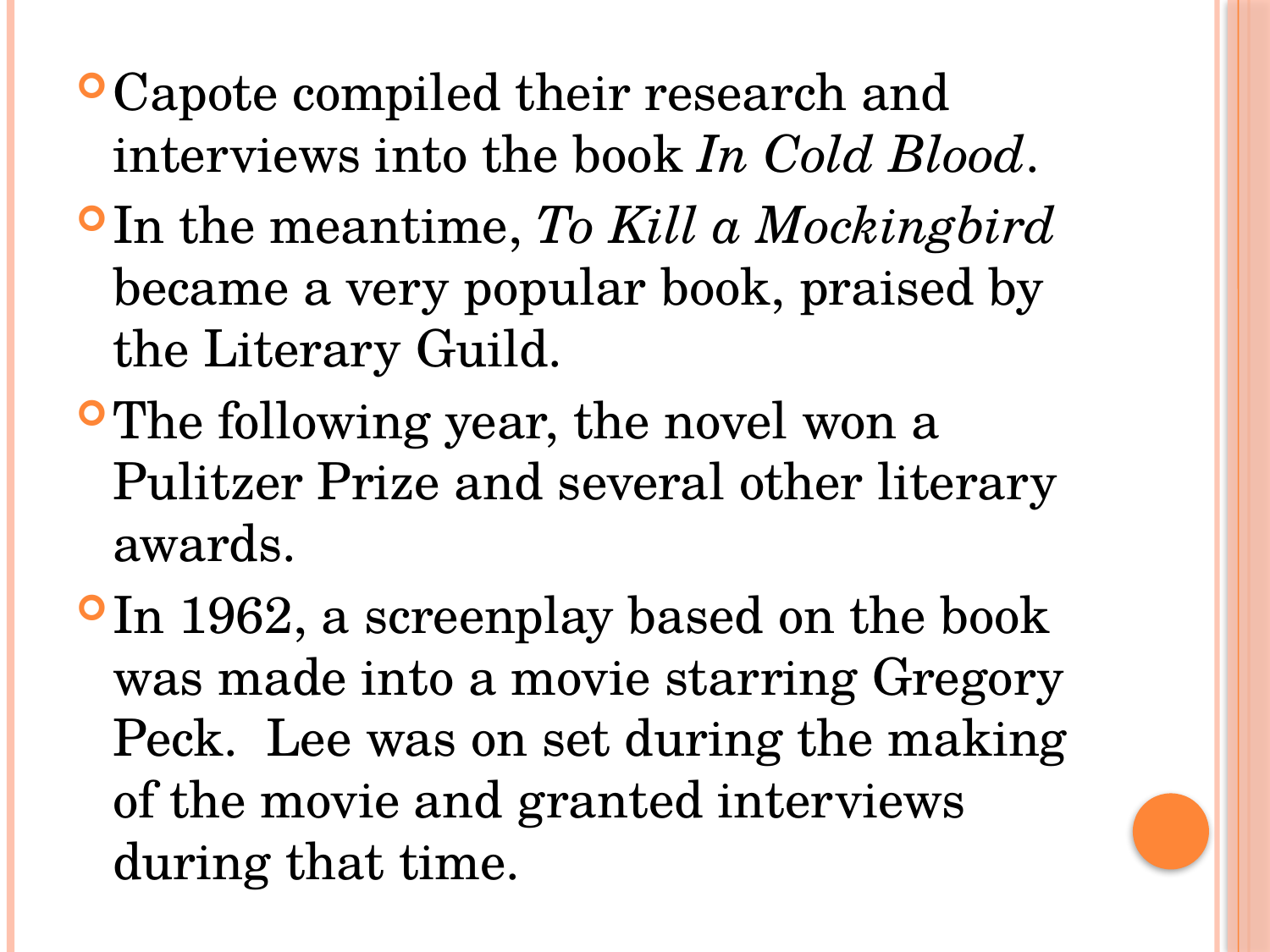

Capote compiled their research and interviews into the book In Cold Blood.
In the meantime, To Kill a Mockingbird became a very popular book, praised by the Literary Guild.
The following year, the novel won a Pulitzer Prize and several other literary awards.
In 1962, a screenplay based on the book was made into a movie starring Gregory Peck.  Lee was on set during the making of the movie and granted interviews during that time.